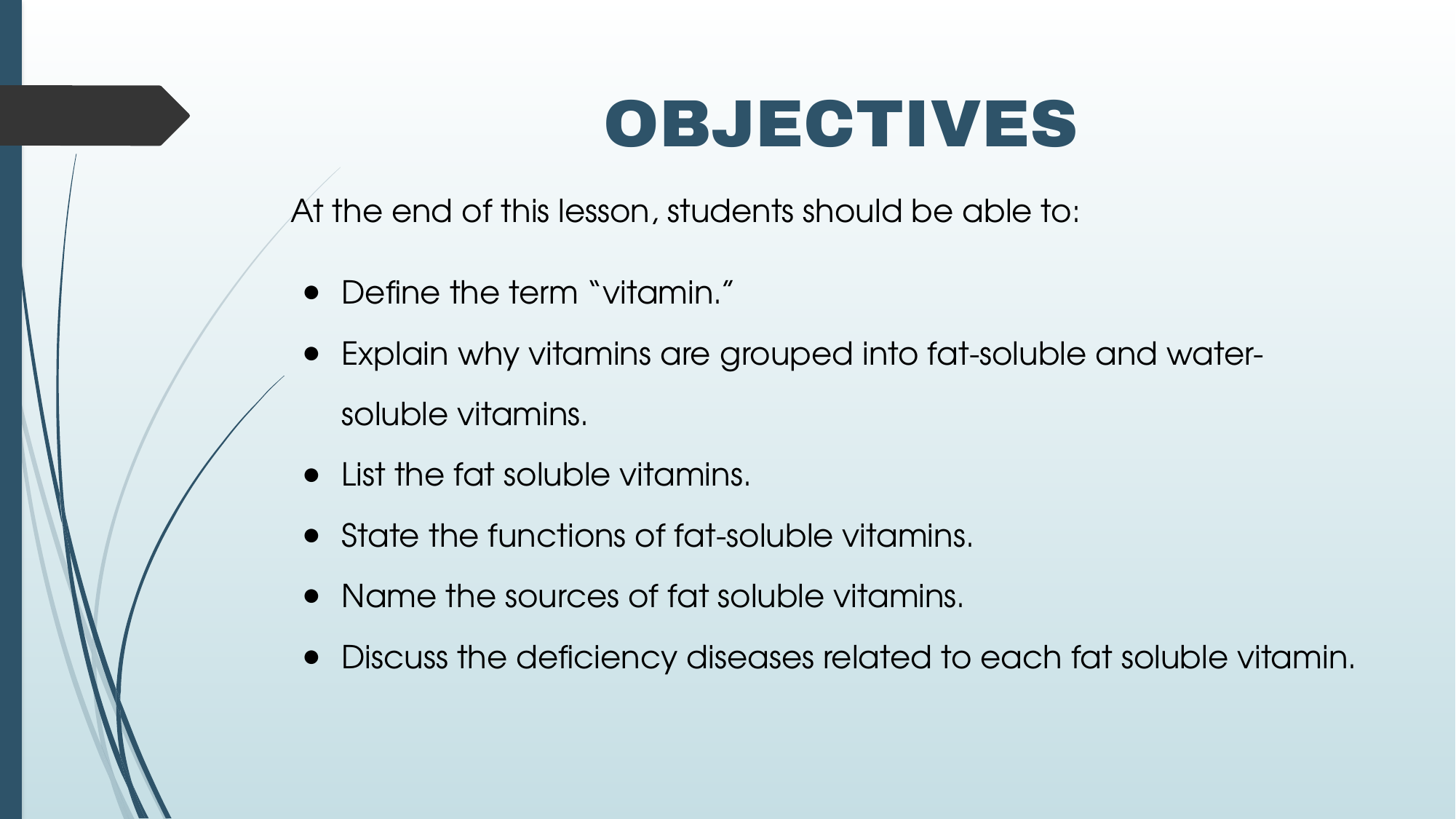

# OBJECTIVES
At the end of this lesson, students should be able to:
Define the term “vitamin.”
Explain why vitamins are grouped into fat-soluble and water-soluble vitamins.
List the fat soluble vitamins.
State the functions of fat-soluble vitamins.
Name the sources of fat soluble vitamins.
Discuss the deficiency diseases related to each fat soluble vitamin.